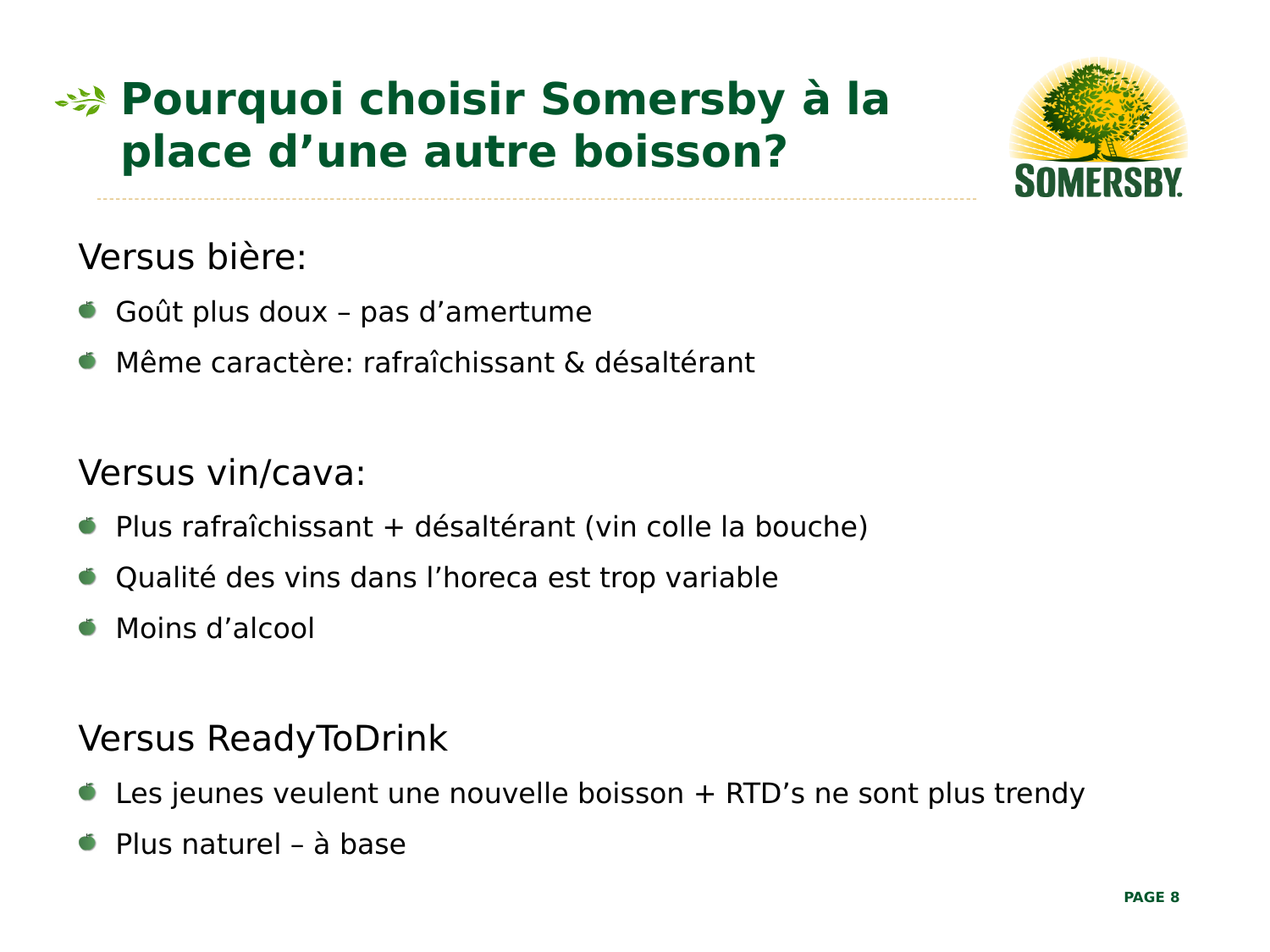

# Pourquoi choisir Somersby à la place d’une autre boisson?
Versus bière:
Goût plus doux – pas d’amertume
Même caractère: rafraîchissant & désaltérant

Versus vin/cava:
Plus rafraîchissant + désaltérant (vin colle la bouche)
Qualité des vins dans l’horeca est trop variable
Moins d’alcool

Versus ReadyToDrink
Les jeunes veulent une nouvelle boisson + RTD’s ne sont plus trendy
Plus naturel – à base
PAGE 8